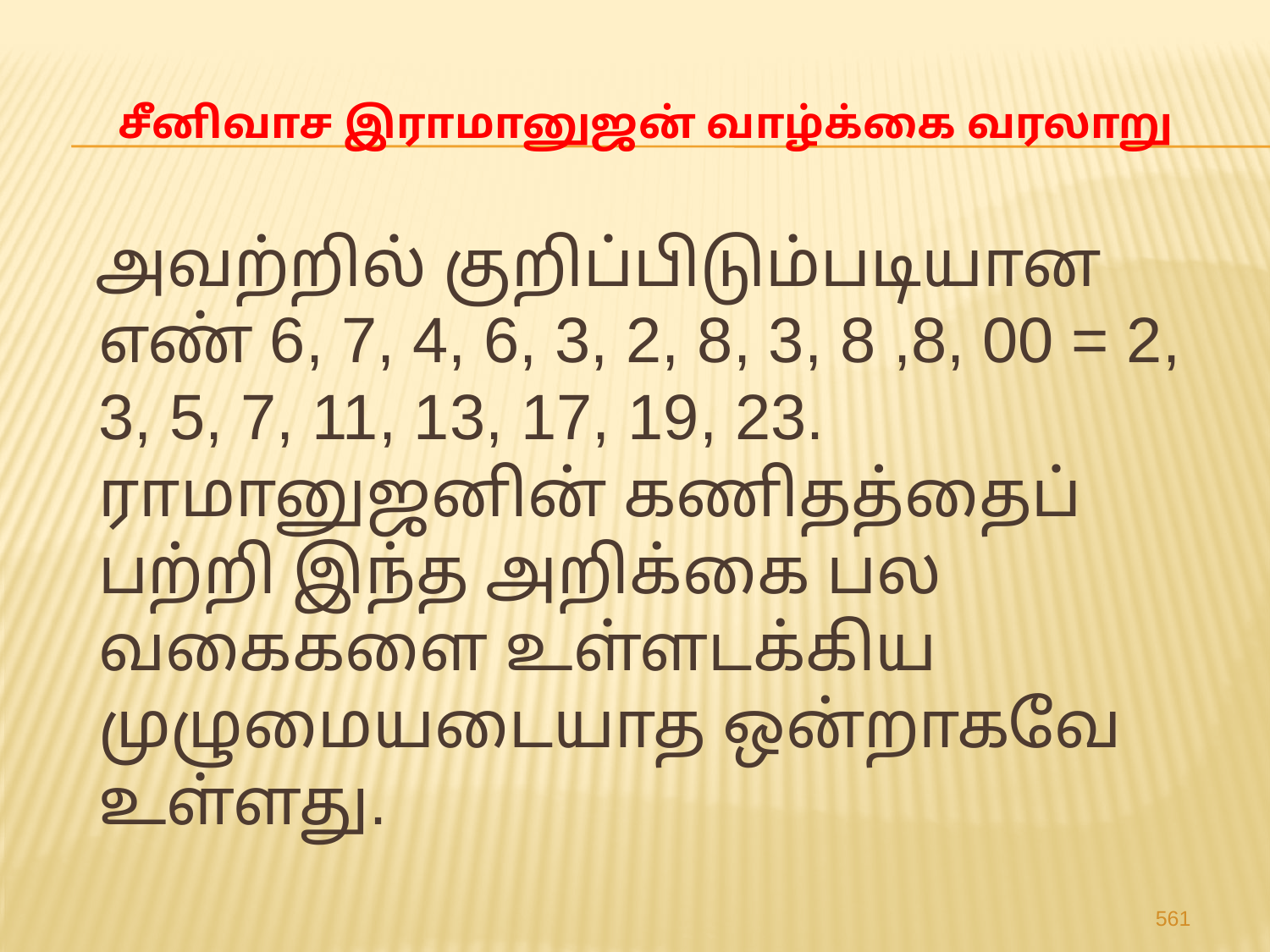

# சீனிவாச இராமானுஜன் வாழ்க்கை வரலாறு
   அவற்றில் குறிப்பிடும்படியான எண் 6, 7, 4, 6, 3, 2, 8, 3, 8 ,8, 00 = 2, 3, 5, 7, 11, 13, 17, 19, 23. ராமானுஜனின் கணிதத்தைப் பற்றி இந்த அறிக்கை பல வகைகளை உள்ளடக்கிய முழுமையடையாத ஒன்றாகவே உள்ளது.

561